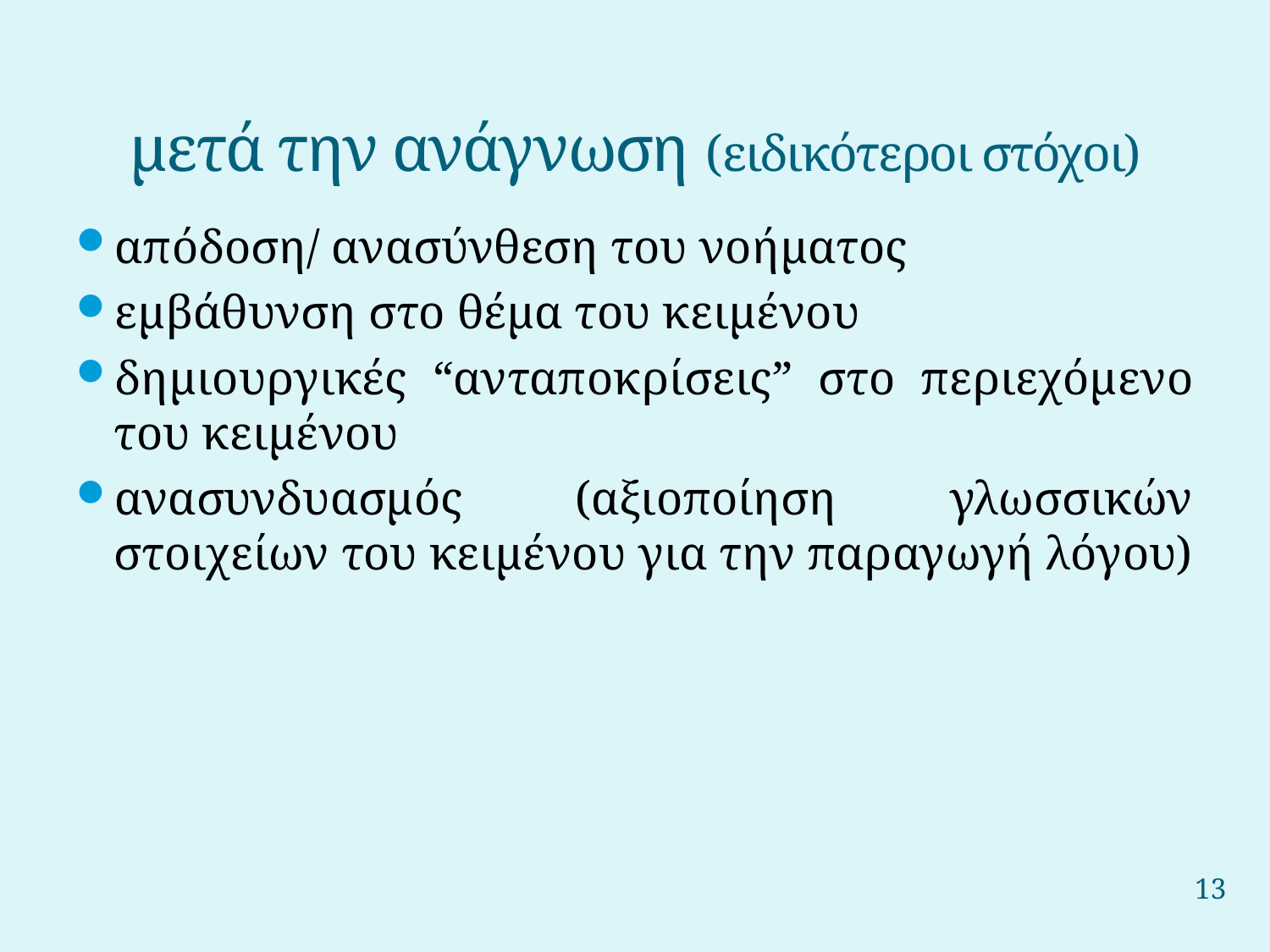

# μετά την ανάγνωση (ειδικότεροι στόχοι)
απόδοση/ ανασύνθεση του νοήματος
εμβάθυνση στο θέμα του κειμένου
δημιουργικές “ανταποκρίσεις” στο περιεχόμενο του κειμένου
ανασυνδυασμός (αξιοποίηση γλωσσικών στοιχείων του κειμένου για την παραγωγή λόγου)
13